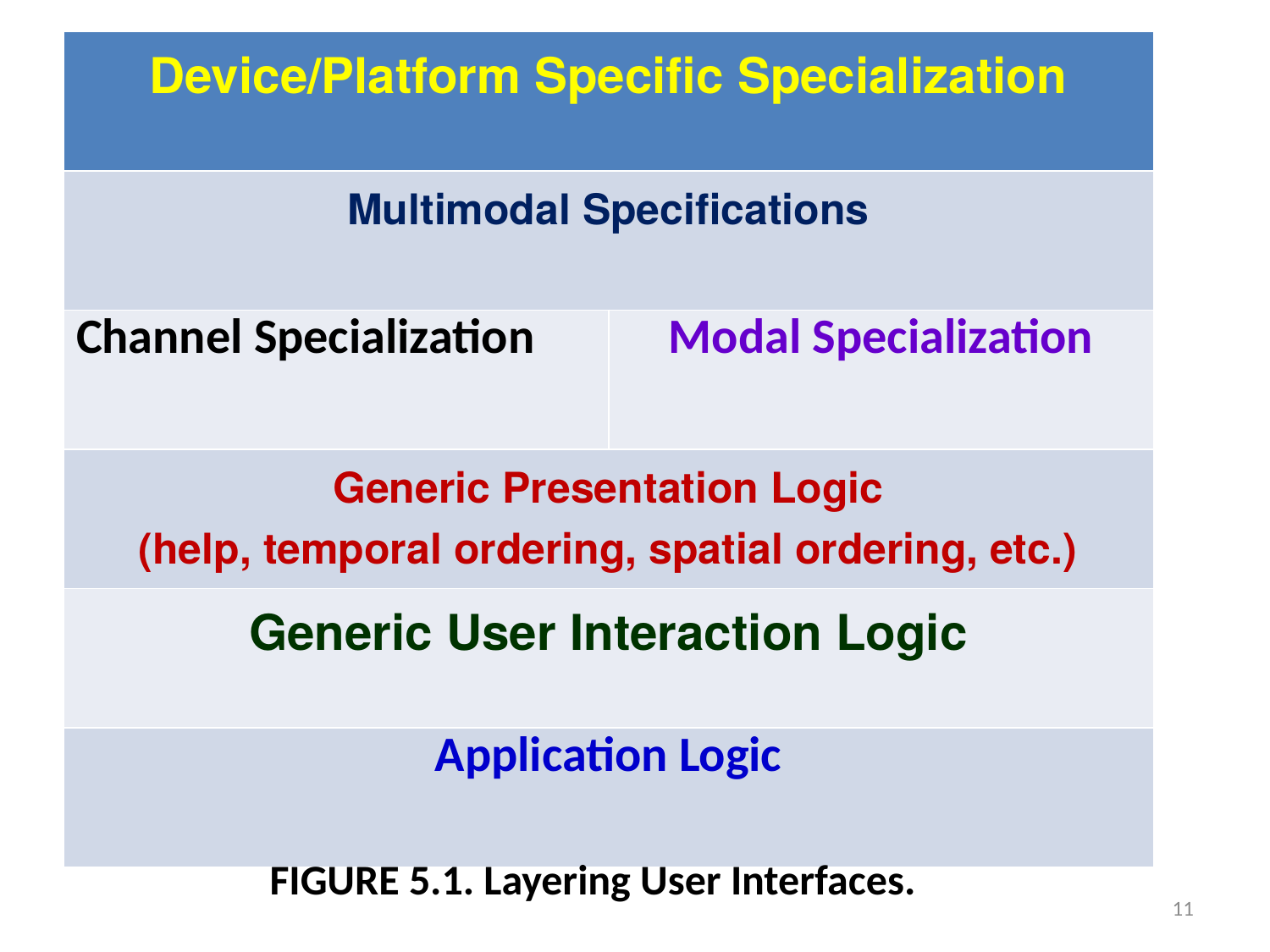

| Device/Platform Specific Specialization |  |
| --- | --- |
| Multimodal Specifications |  |
| Channel Specialization | Modal Specialization |
| Generic Presentation Logic (help, temporal ordering, spatial ordering, etc.) |  |
| Generic User Interaction Logic |  |
| Application Logic |  |
FIGURE 5.1. Layering User Interfaces.
11